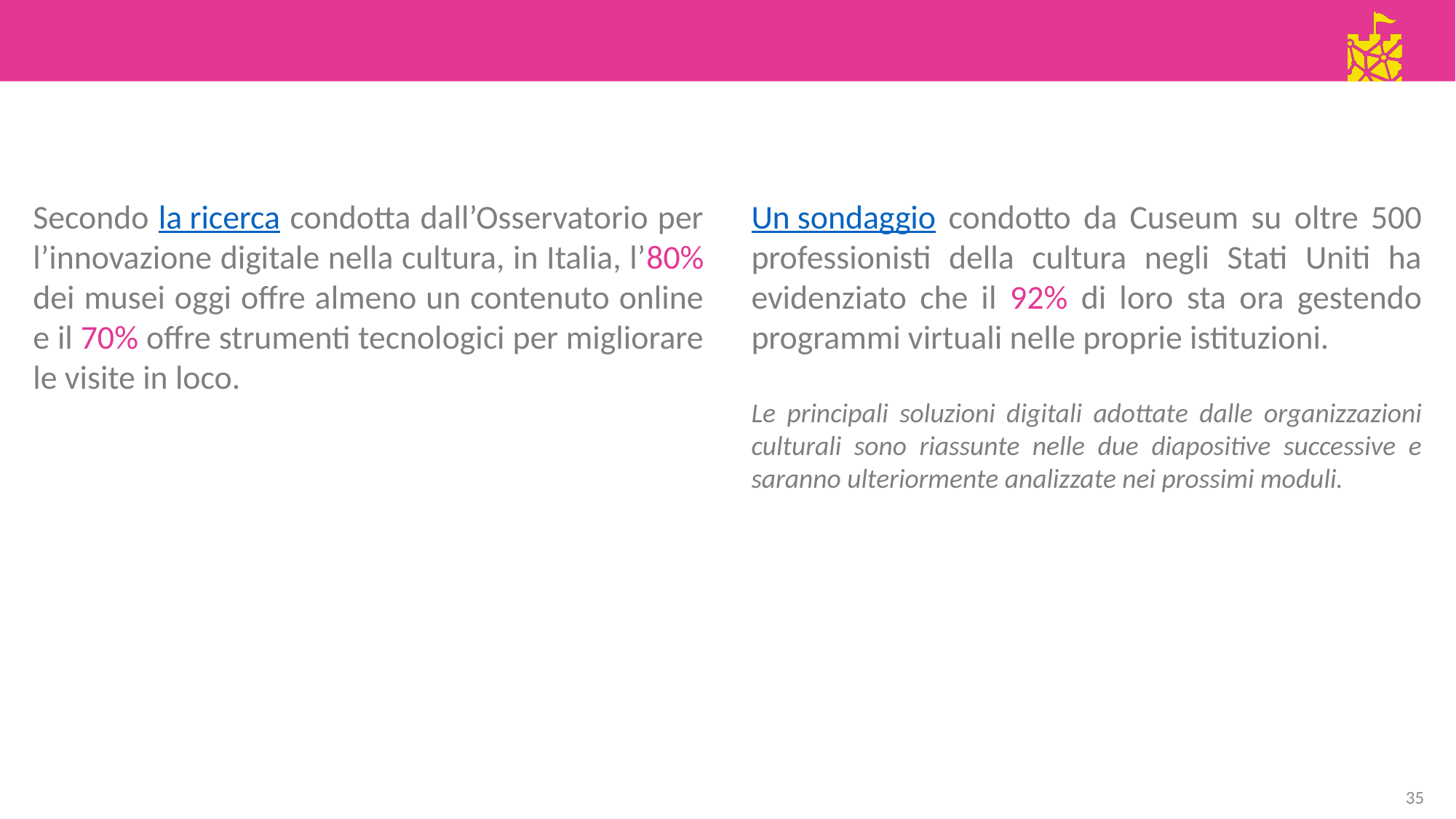

Secondo la ricerca condotta dall’Osservatorio per l’innovazione digitale nella cultura, in Italia, l’80% dei musei oggi offre almeno un contenuto online e il 70% offre strumenti tecnologici per migliorare le visite in loco.

Un sondaggio condotto da Cuseum su oltre 500 professionisti della cultura negli Stati Uniti ha evidenziato che il 92% di loro sta ora gestendo programmi virtuali nelle proprie istituzioni.

Le principali soluzioni digitali adottate dalle organizzazioni culturali sono riassunte nelle due diapositive successive e saranno ulteriormente analizzate nei prossimi moduli.

35